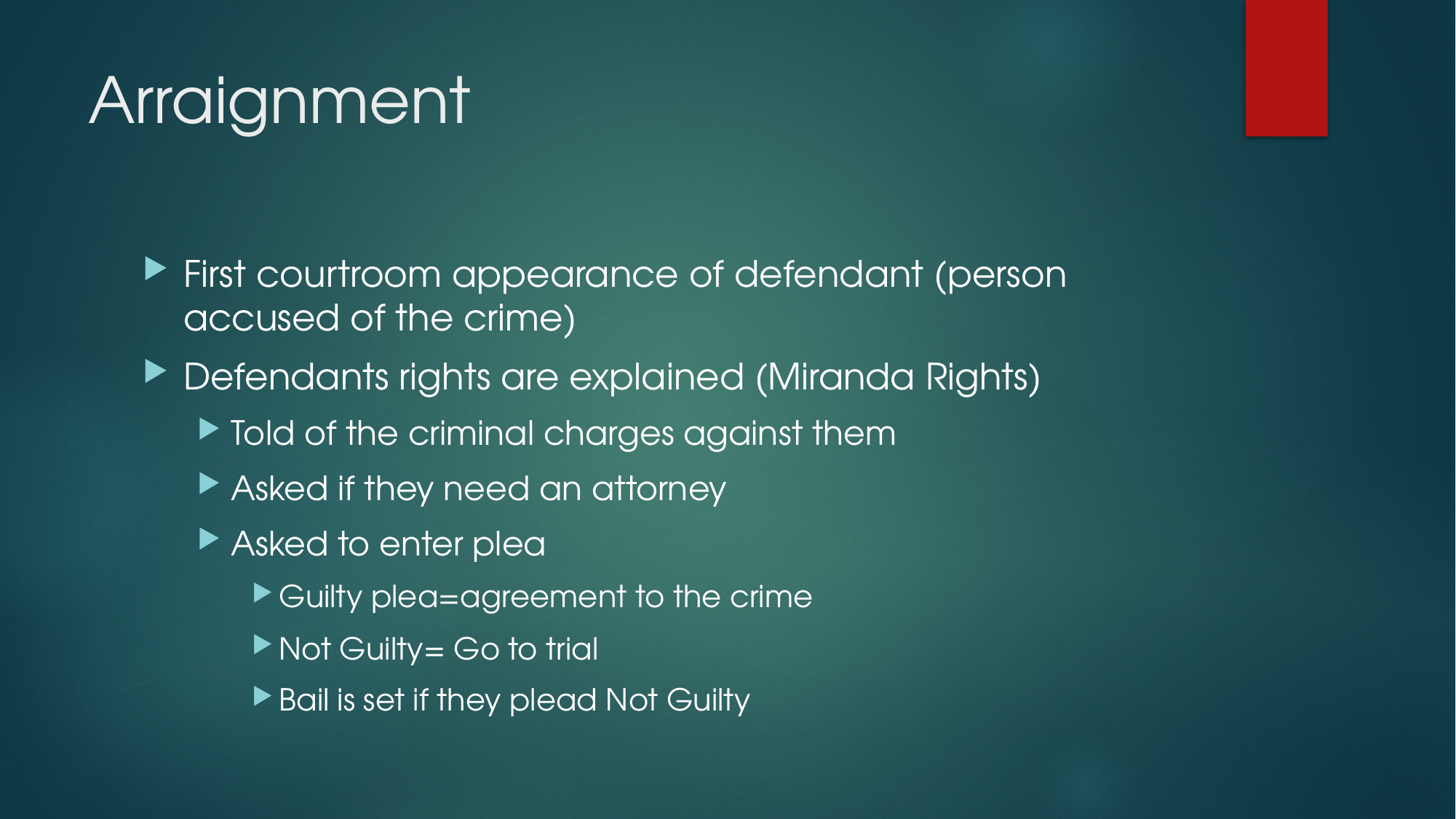

# Arraignment
First courtroom appearance of defendant (person accused of the crime)
Defendants rights are explained (Miranda Rights)
Told of the criminal charges against them
Asked if they need an attorney
Asked to enter plea
Guilty plea=agreement to the crime
Not Guilty= Go to trial
Bail is set if they plead Not Guilty